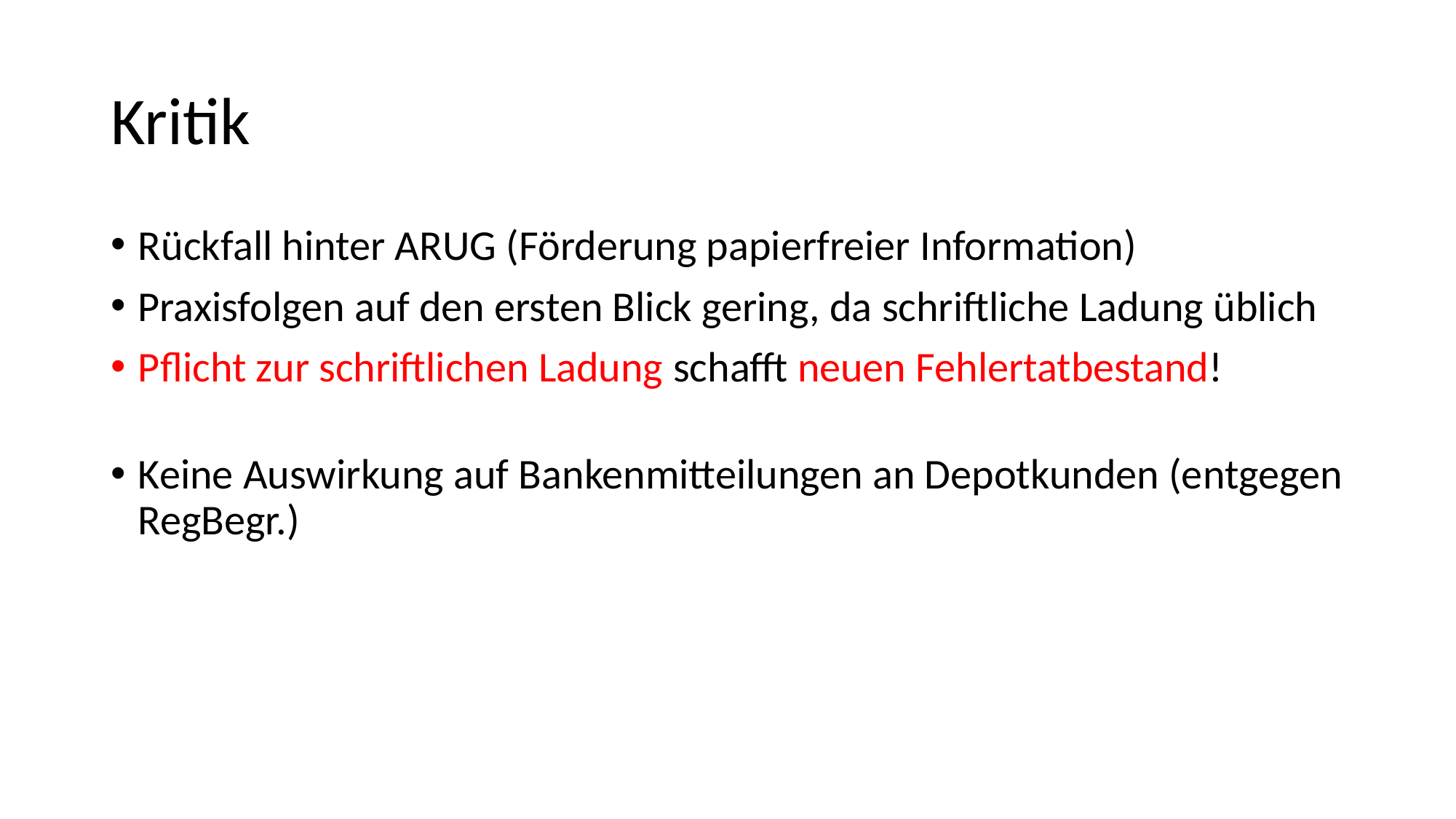

# Kritik
Rückfall hinter ARUG (Förderung papierfreier Information)
Praxisfolgen auf den ersten Blick gering, da schriftliche Ladung üblich
Pflicht zur schriftlichen Ladung schafft neuen Fehlertatbestand!
Keine Auswirkung auf Bankenmitteilungen an Depotkunden (entgegen RegBegr.)